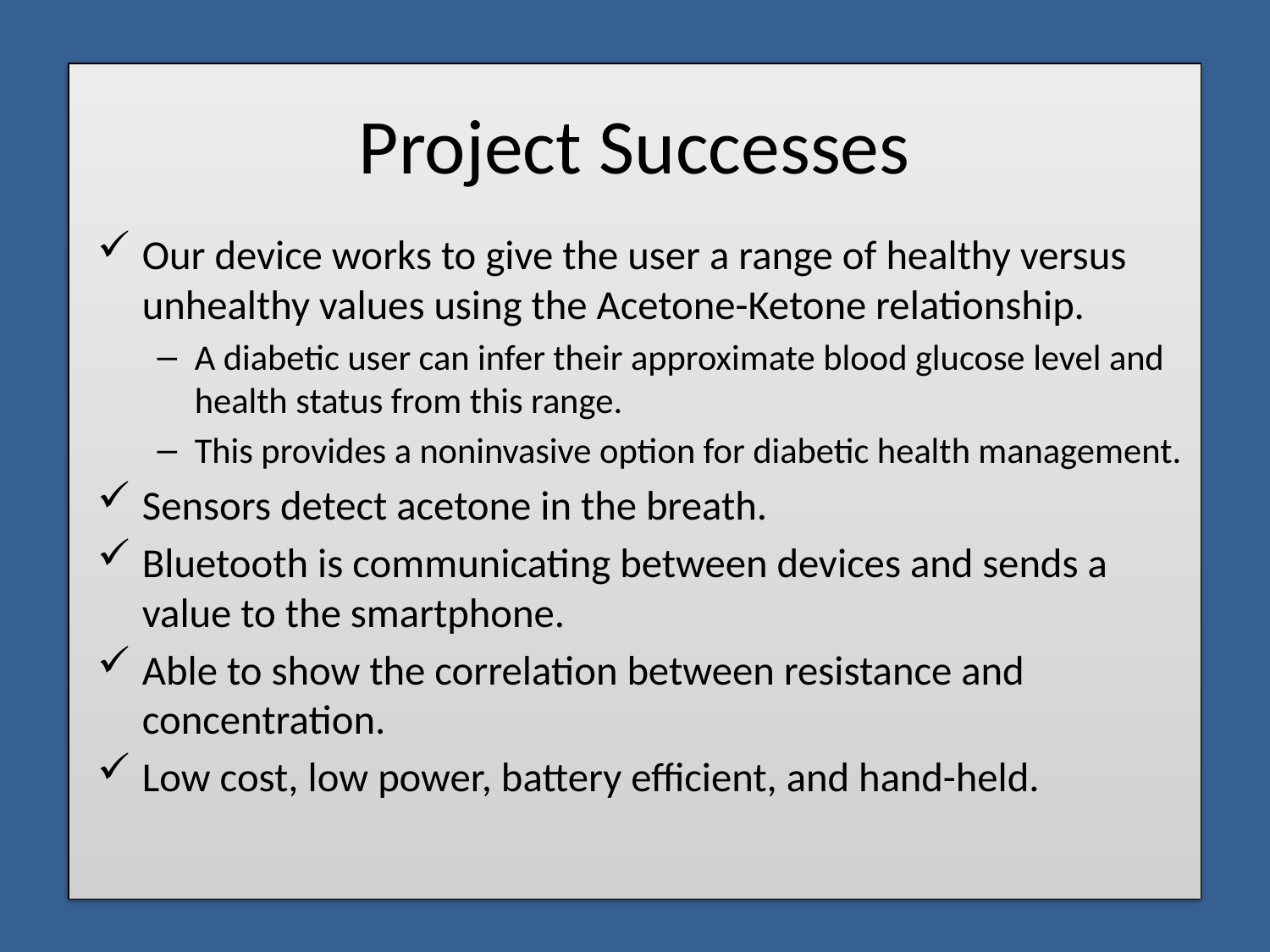

# Project Successes

Our device works to give the user a range of healthy versus unhealthy values using the Acetone-Ketone relationship.
A diabetic user can infer their approximate blood glucose level and health status from this range.
This provides a noninvasive option for diabetic health management.
Sensors detect acetone in the breath.
Bluetooth is communicating between devices and sends a value to the smartphone.
Able to show the correlation between resistance and concentration.
Low cost, low power, battery efficient, and hand-held.